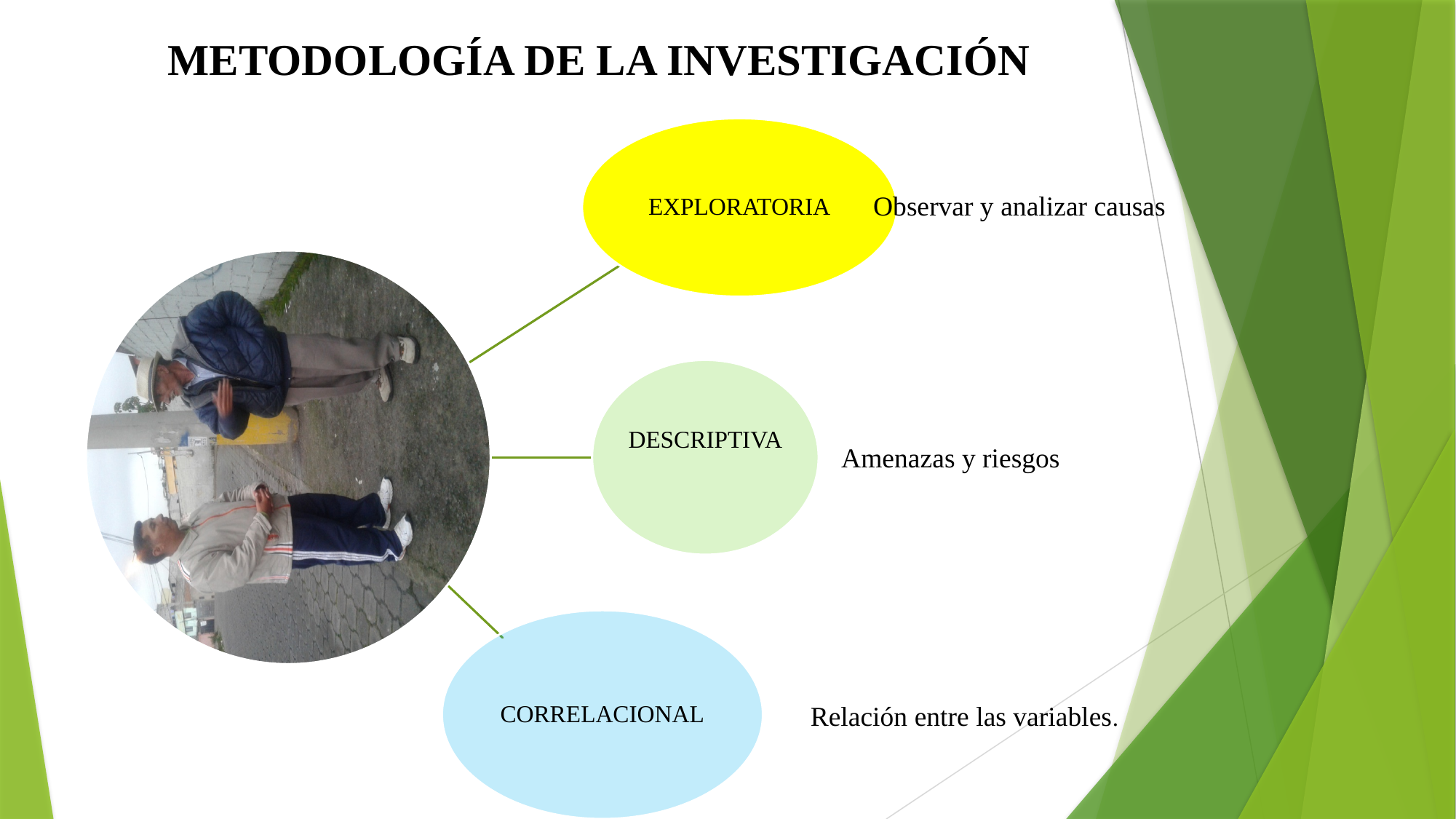

# METODOLOGÍA DE LA INVESTIGACIÓN

Observar y analizar causas

EXPLORATORIA

DESCRIPTIVA

Amenazas y riesgos

CORRELACIONAL
Relación entre las variables.